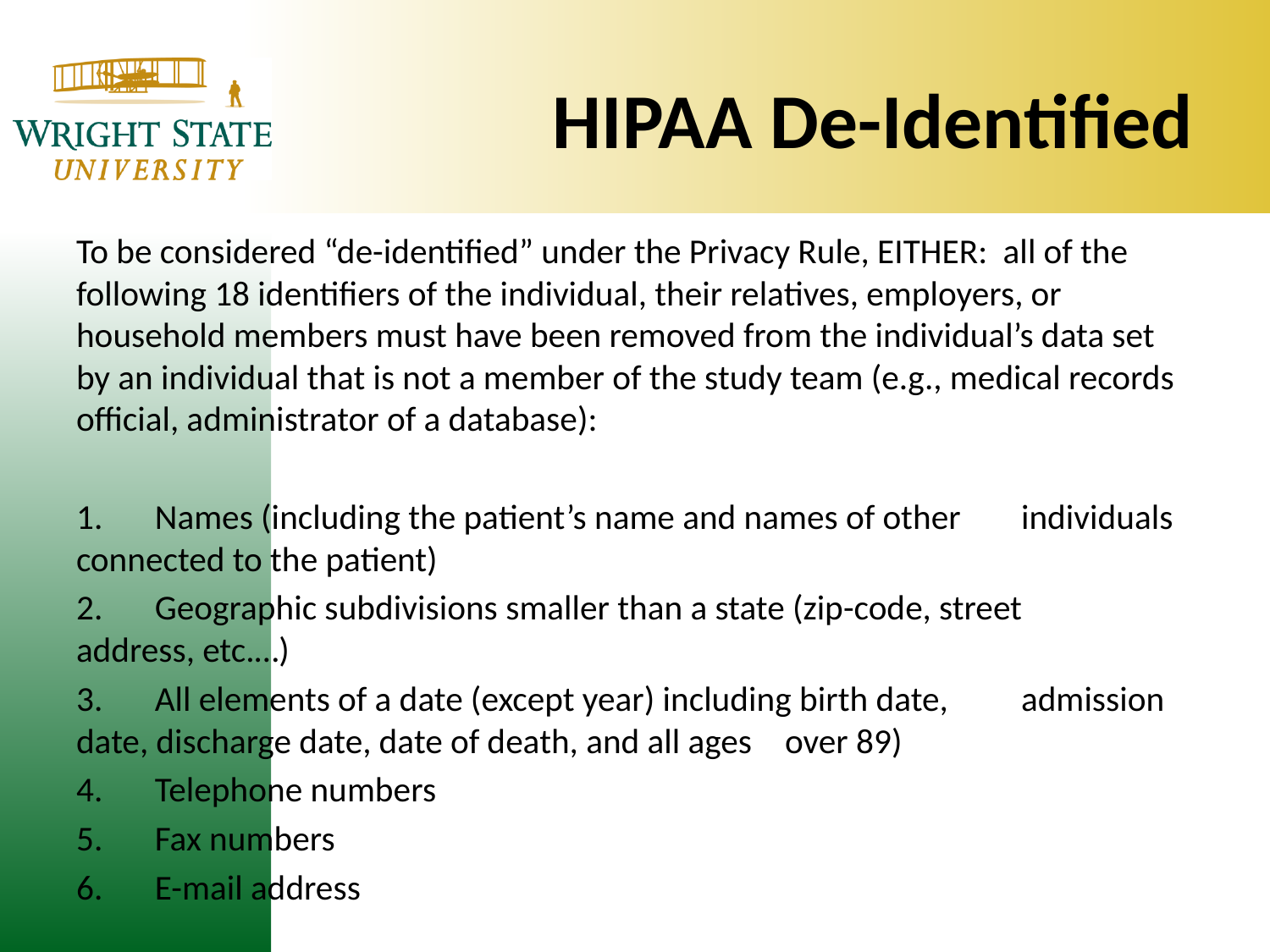

# HIPAA De-Identified
To be considered “de-identified” under the Privacy Rule, EITHER:  all of the following 18 identifiers of the individual, their relatives, employers, or household members must have been removed from the individual’s data set by an individual that is not a member of the study team (e.g., medical records official, administrator of a database):

1.	Names (including the patient’s name and names of other 	individuals connected to the patient)
2.	Geographic subdivisions smaller than a state (zip-code, street 	address, etc.…)
3.	All elements of a date (except year) including birth date, 	admission date, discharge date, date of death, and all ages 	over 89)
4.	Telephone numbers
5.	Fax numbers
6.	E-mail address